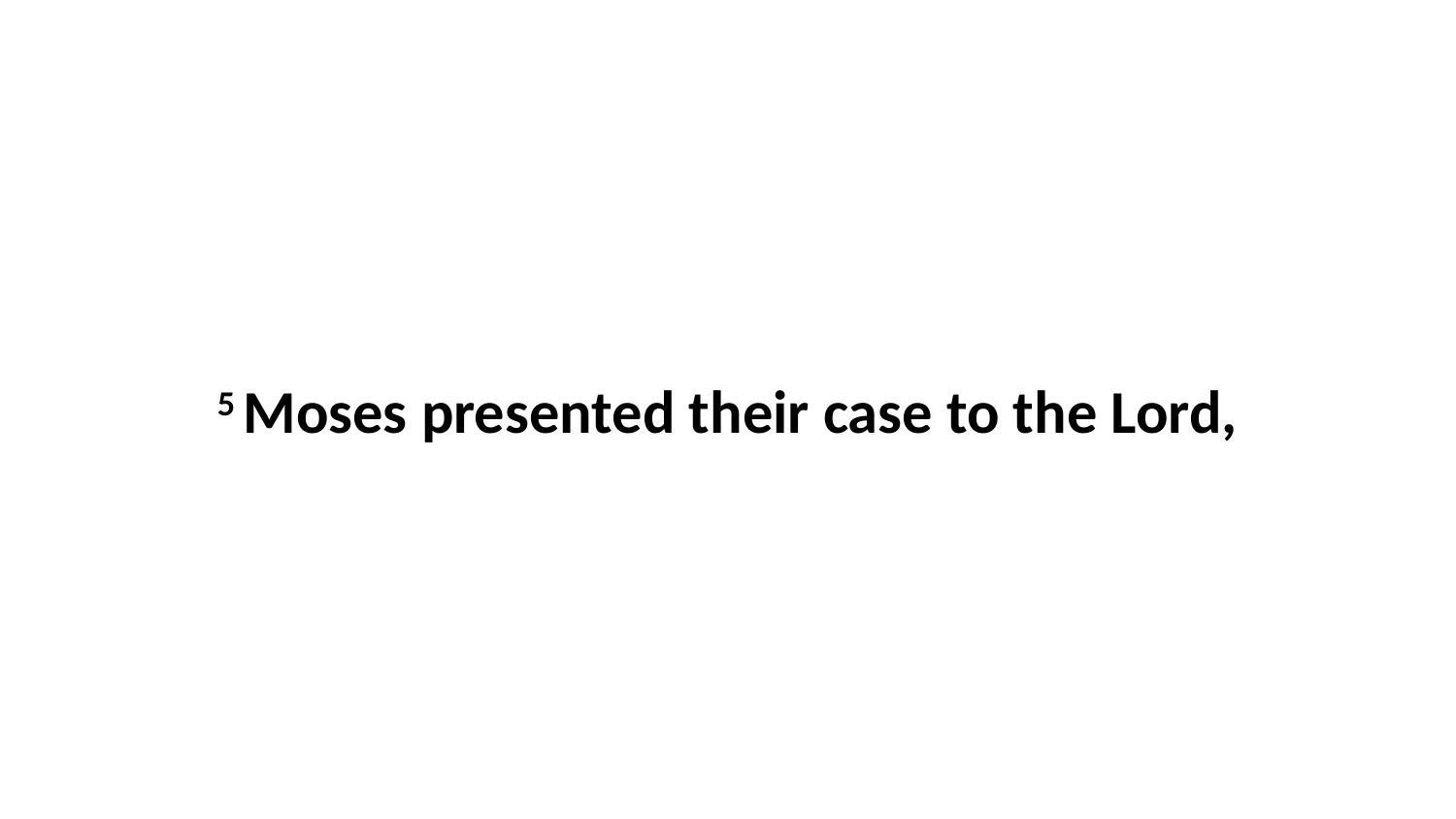

5 Moses presented their case to the Lord,